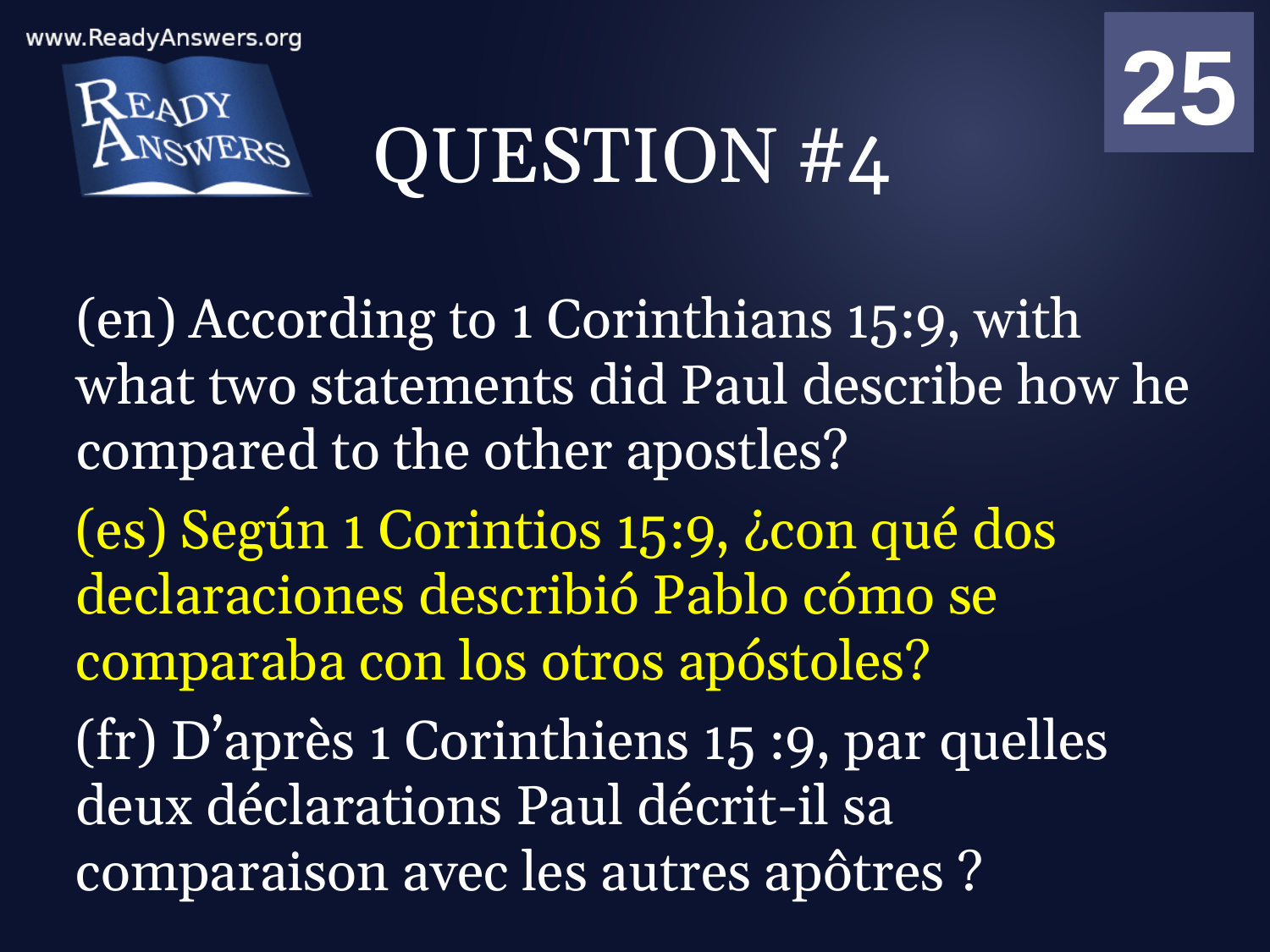

01
02
03
04
05
06
07
08
09
10
11
12
13
14
15
16
17
18
19
20
21
22
23
24
25
00
# QUESTION #4
(en) According to 1 Corinthians 15:9, with what two statements did Paul describe how he compared to the other apostles?
(es) Según 1 Corintios 15:9, ¿con qué dos declaraciones describió Pablo cómo se comparaba con los otros apóstoles?
(fr) D’après 1 Corinthiens 15 :9, par quelles deux déclarations Paul décrit-il sa comparaison avec les autres apôtres ?